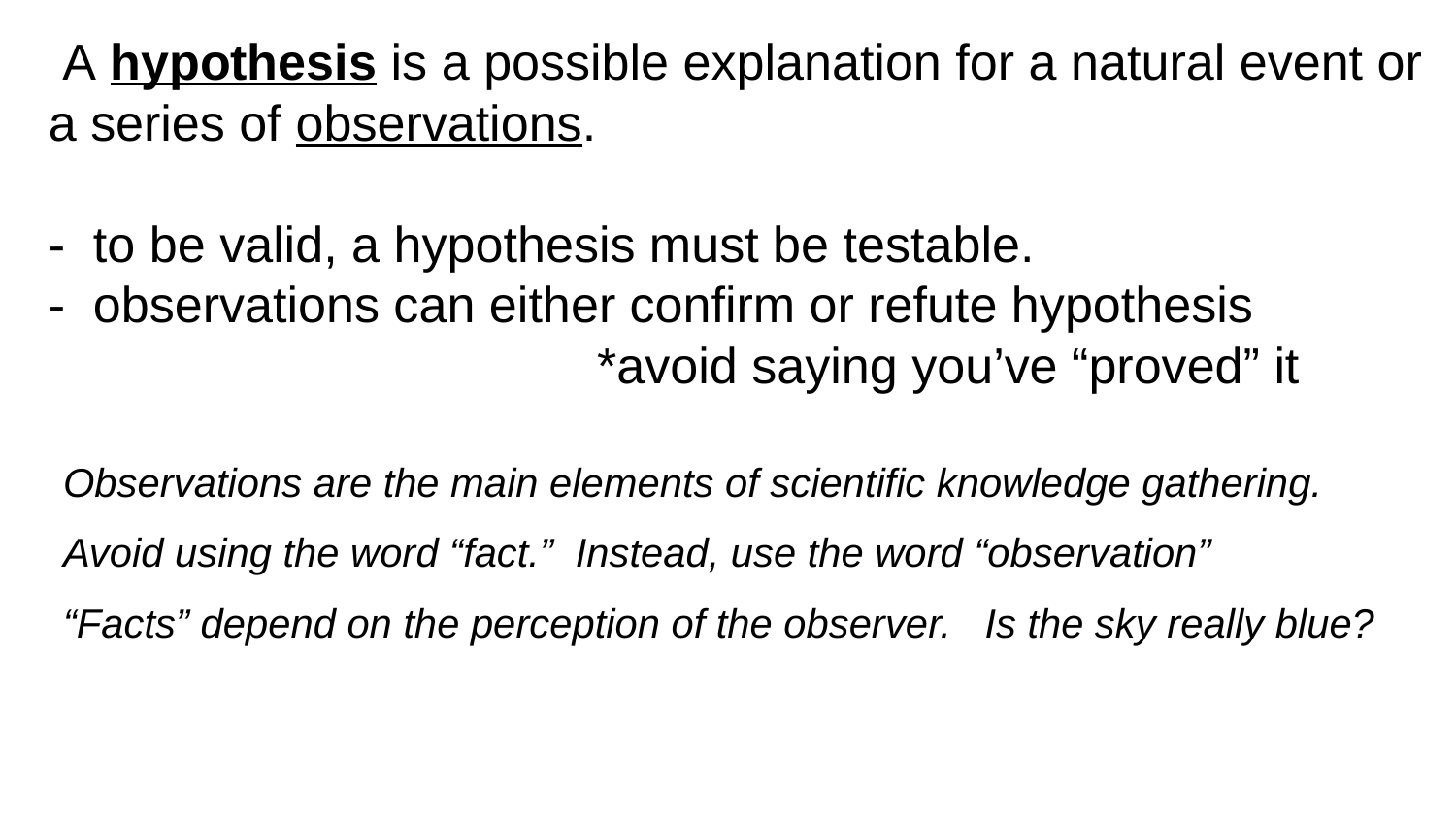

A hypothesis is a possible explanation for a natural event or a series of observations.

-  to be valid, a hypothesis must be testable.
-  observations can either confirm or refute hypothesis
                                       *avoid saying you’ve “proved” it

Observations are the main elements of scientific knowledge gathering.

Avoid using the word “fact.”  Instead, use the word “observation”

“Facts” depend on the perception of the observer.   Is the sky really blue?